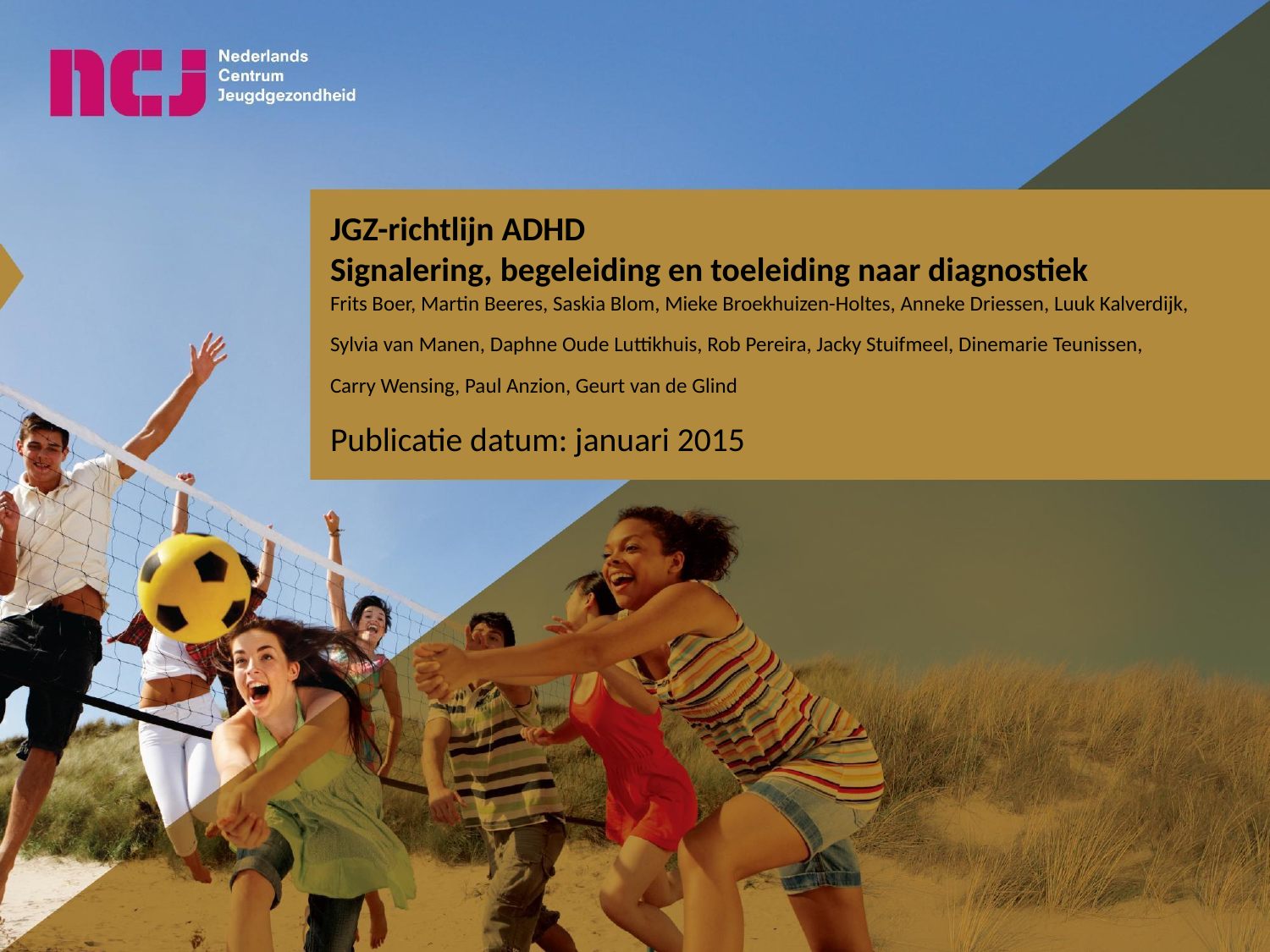

JGZ-richtlijn ADHD
Signalering, begeleiding en toeleiding naar diagnostiek

Frits Boer, Martin Beeres, Saskia Blom, Mieke Broekhuizen-Holtes, Anneke Driessen, Luuk Kalverdijk,
Sylvia van Manen, Daphne Oude Luttikhuis, Rob Pereira, Jacky Stuifmeel, Dinemarie Teunissen,
Carry Wensing, Paul Anzion, Geurt van de Glind
Publicatie datum: januari 2015